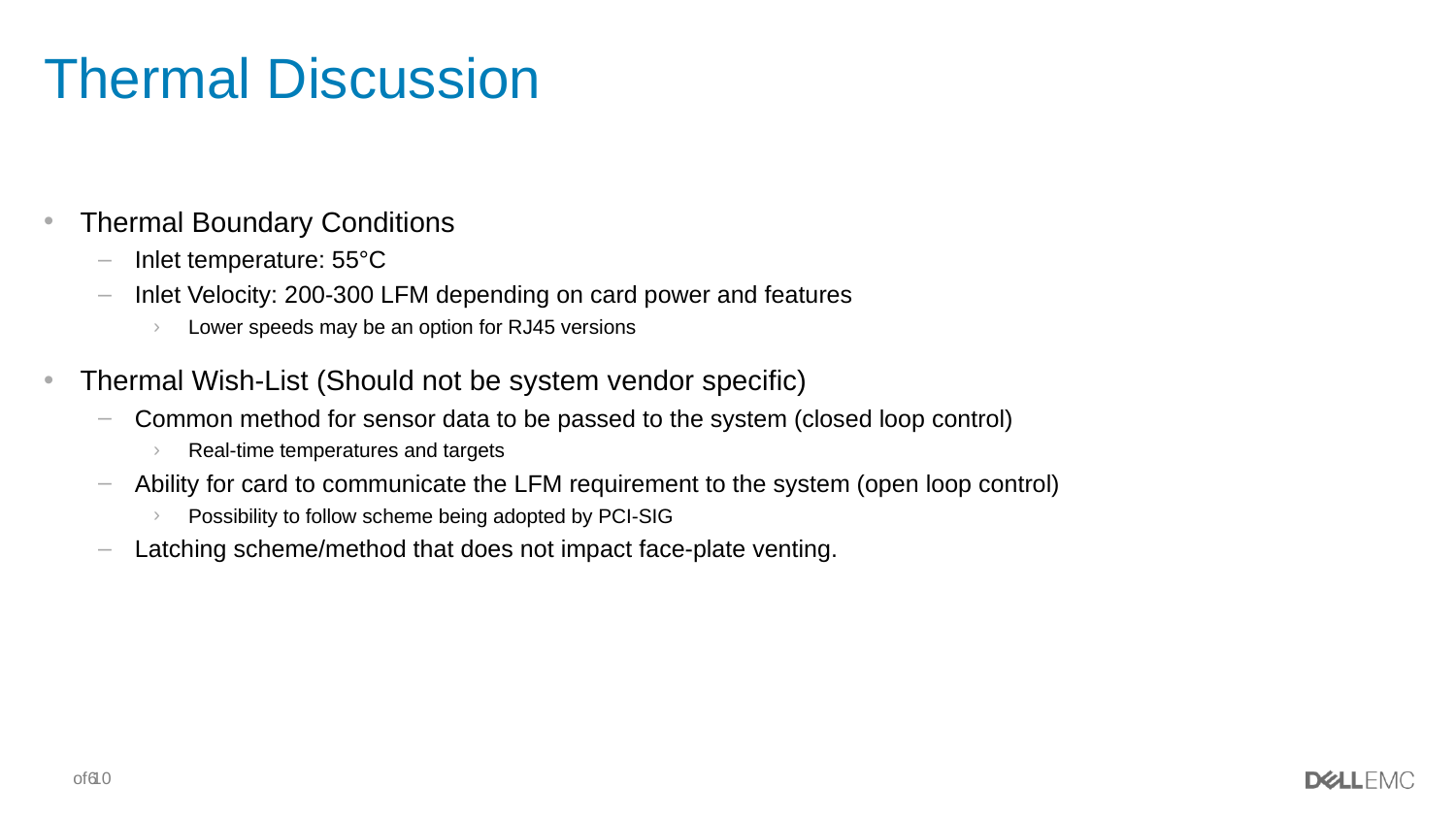

# Thermal Discussion
Thermal Boundary Conditions
Inlet temperature: 55°C
Inlet Velocity: 200-300 LFM depending on card power and features
Lower speeds may be an option for RJ45 versions
Thermal Wish-List (Should not be system vendor specific)
Common method for sensor data to be passed to the system (closed loop control)
Real-time temperatures and targets
Ability for card to communicate the LFM requirement to the system (open loop control)
Possibility to follow scheme being adopted by PCI-SIG
Latching scheme/method that does not impact face-plate venting.